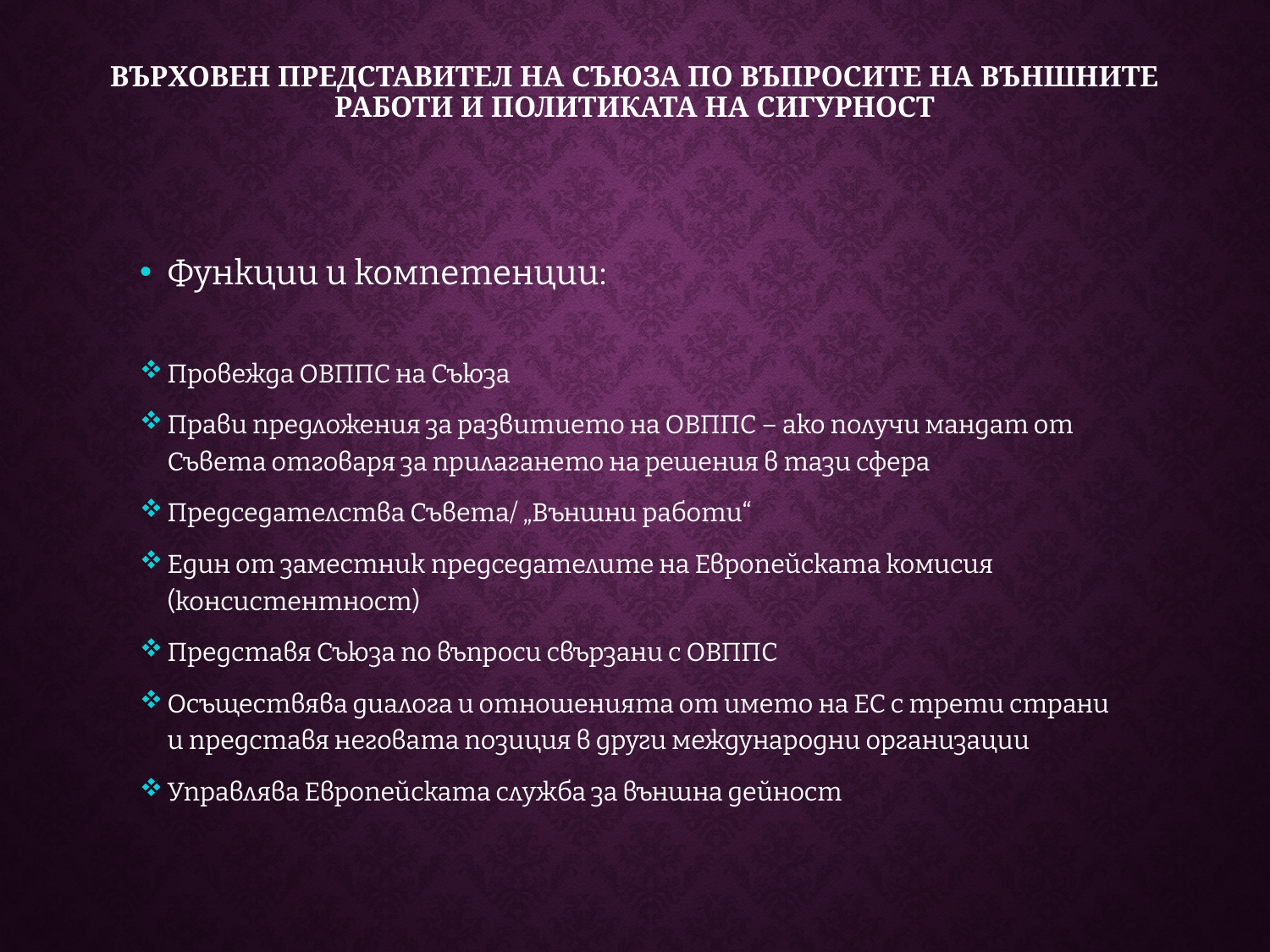

# Върховен представител на Съюза по въпросите на външните работи и политиката на сигурност
Функции и компетенции:

Провежда ОВППС на Съюза
Прави предложения за развитието на ОВППС – ако получи мандат от Съвета отговаря за прилагането на решения в тази сфера
Председателства Съвета/ „Външни работи“
Един от заместник председателите на Европейската комисия (консистентност)
Представя Съюза по въпроси свързани с ОВППС
Осъществява диалога и отношенията от името на ЕС с трети страни и представя неговата позиция в други международни организации
Управлява Европейската служба за външна дейност